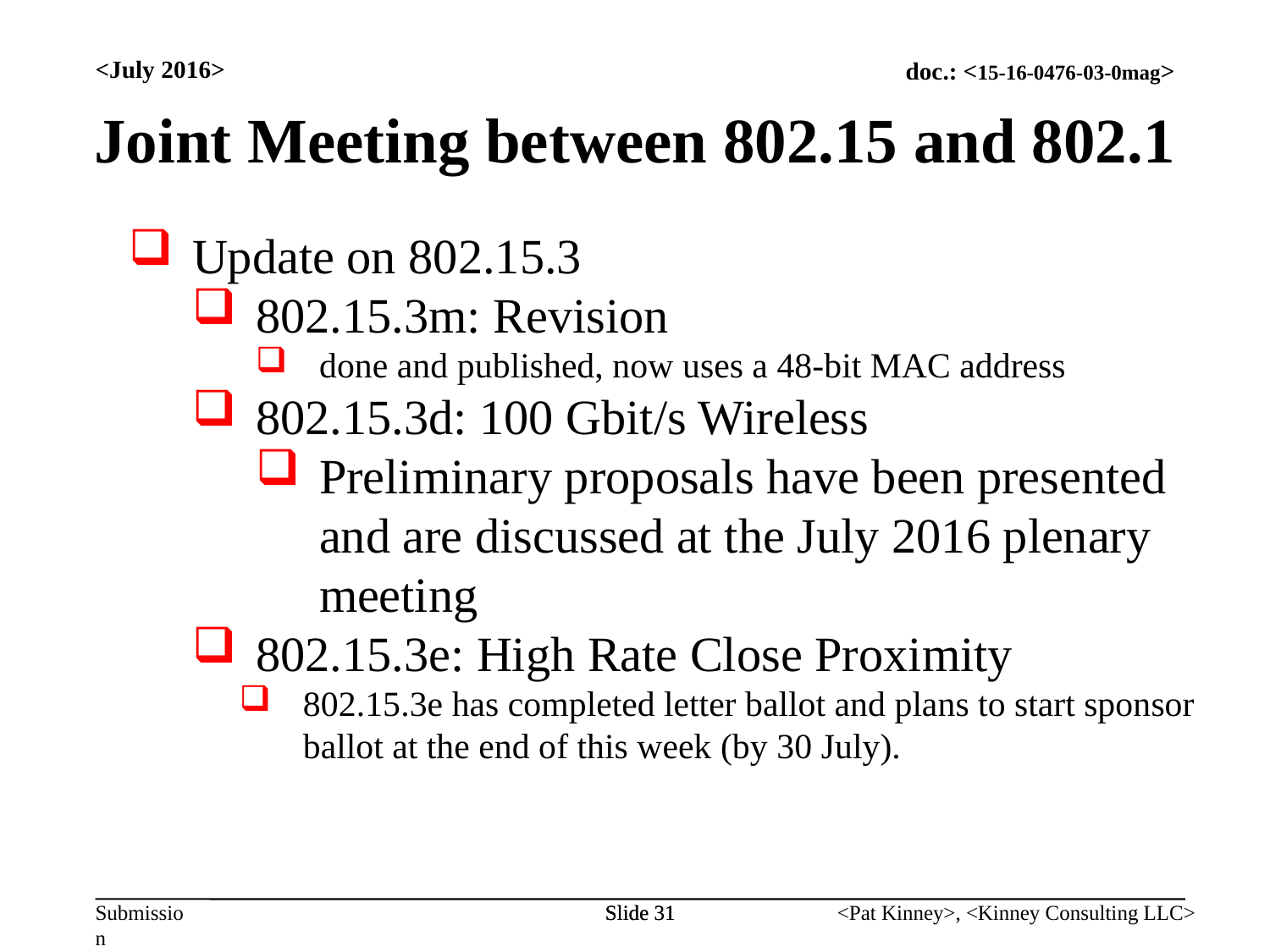

<July 2016>
Joint Meeting between 802.15 and 802.1
Update on 802.15.3
802.15.3m: Revision
done and published, now uses a 48-bit MAC address
802.15.3d: 100 Gbit/s Wireless
Preliminary proposals have been presented and are discussed at the July 2016 plenary meeting
802.15.3e: High Rate Close Proximity
802.15.3e has completed letter ballot and plans to start sponsor ballot at the end of this week (by 30 July).
Slide 31
Slide 31
<Pat Kinney>, <Kinney Consulting LLC>